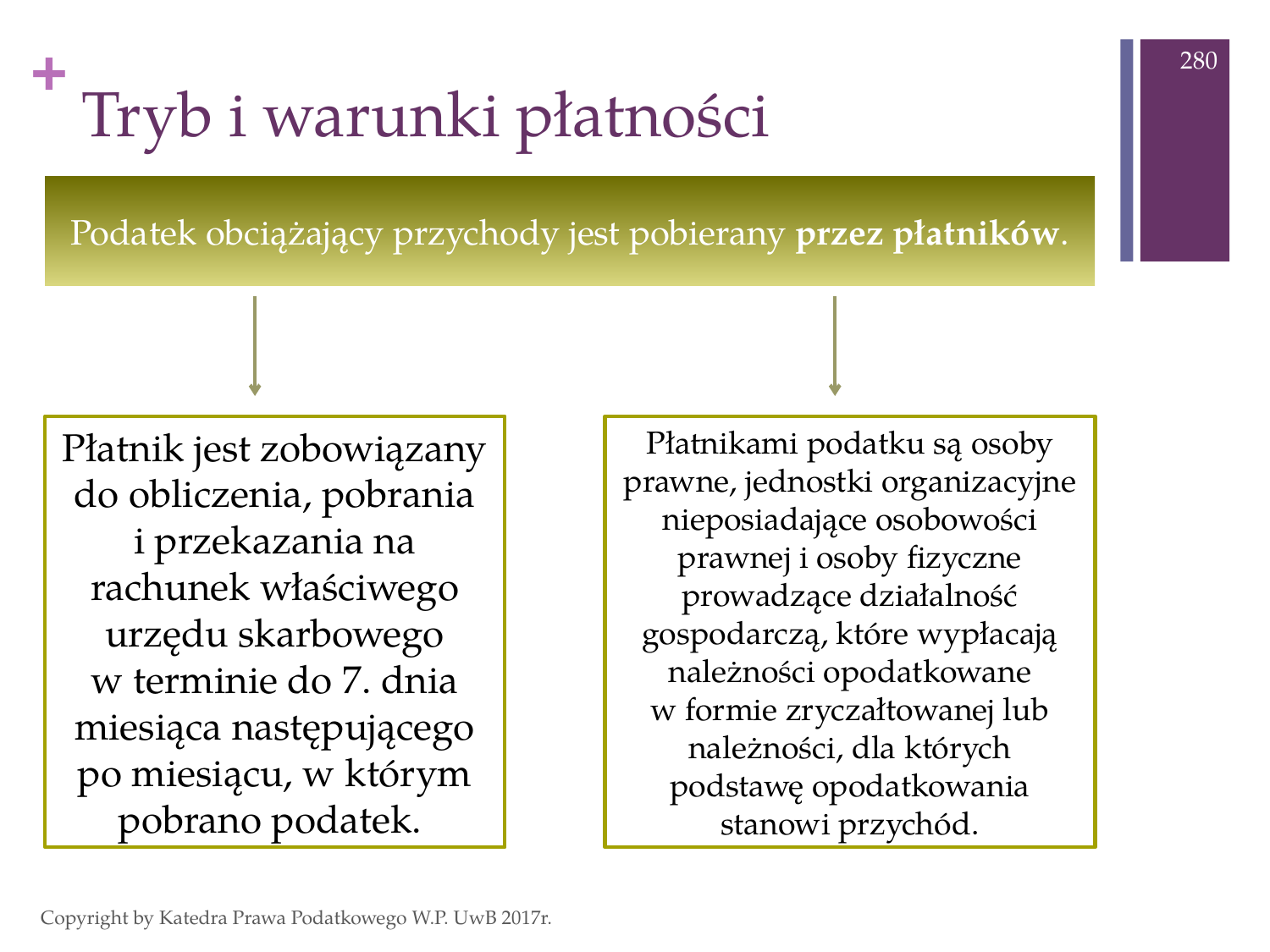

280
# Tryb i warunki płatności
Podatek obciążający przychody jest pobierany przez płatników.
Płatnik jest zobowiązany do obliczenia, pobrania i przekazania na rachunek właściwego urzędu skarbowego w terminie do 7. dnia miesiąca następującego po miesiącu, w którym pobrano podatek.
Płatnikami podatku są osoby prawne, jednostki organizacyjne nieposiadające osobowości prawnej i osoby fizyczne prowadzące działalność gospodarczą, które wypłacają należności opodatkowane w formie zryczałtowanej lub należności, dla których podstawę opodatkowania stanowi przychód.
Copyright by Katedra Prawa Podatkowego W.P. UwB 2017r.